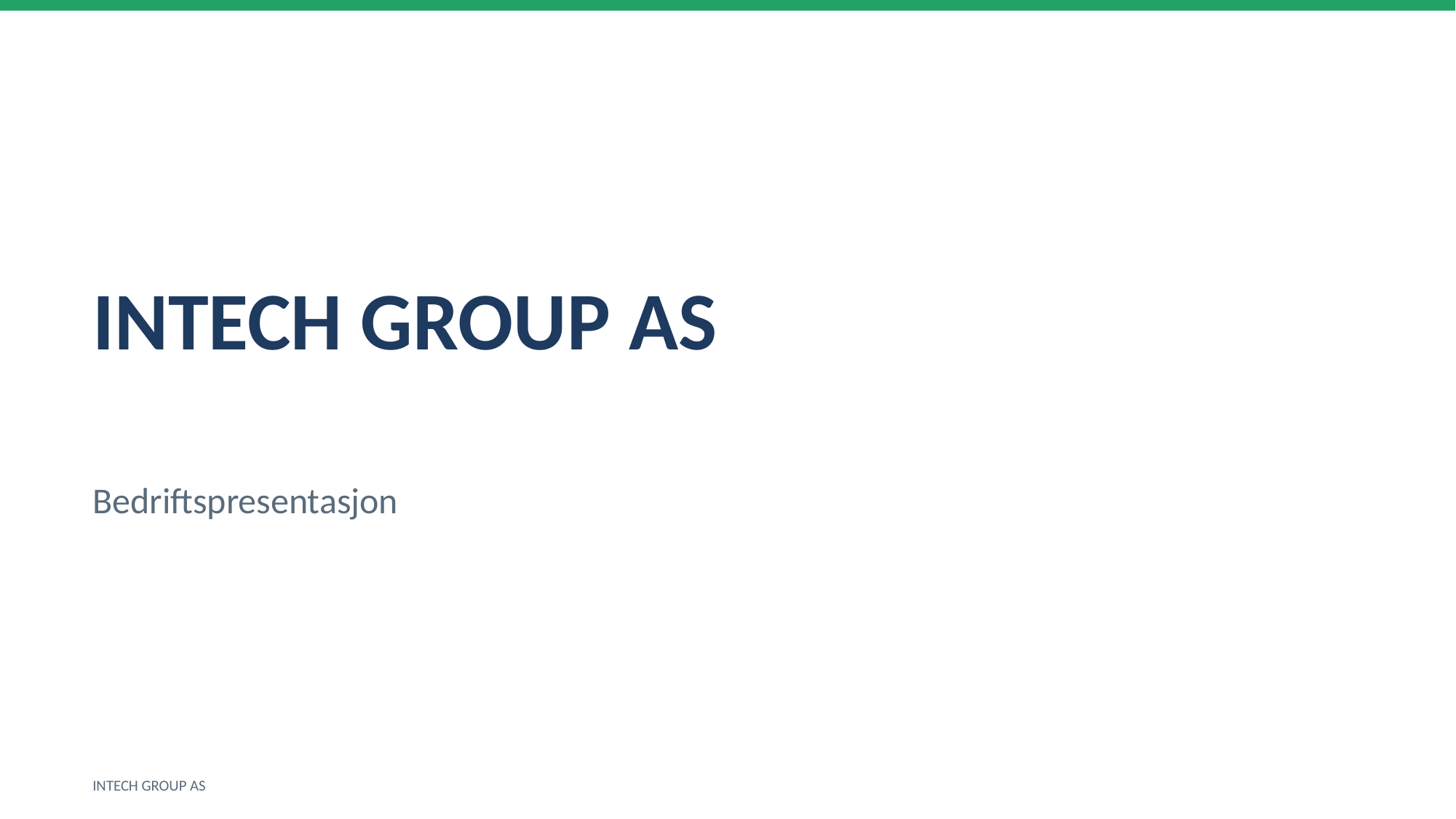

INTECH GROUP AS
Bedriftspresentasjon
INTECH GROUP AS